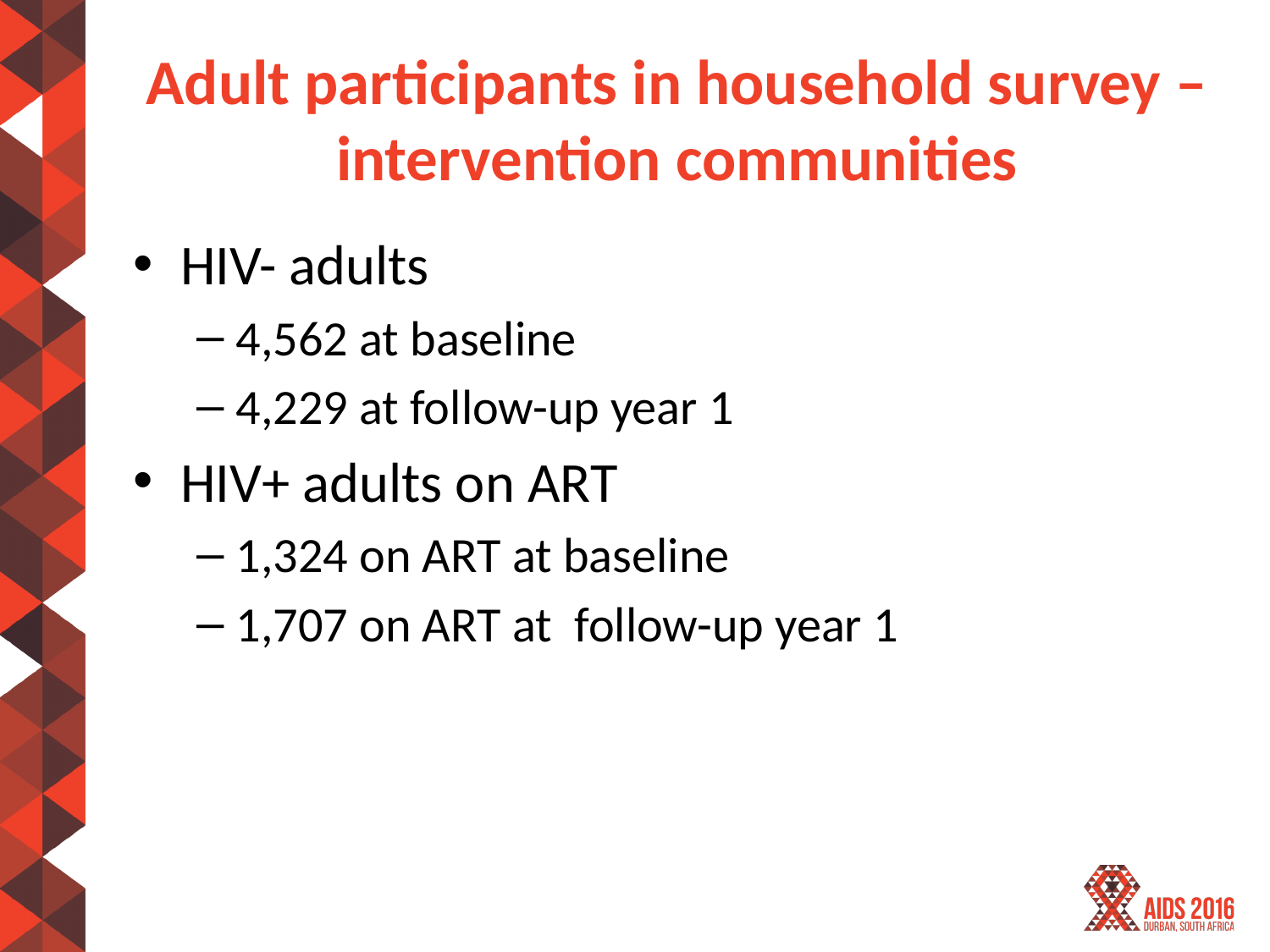

# Adult participants in household survey – intervention communities
HIV- adults
4,562 at baseline
4,229 at follow-up year 1
HIV+ adults on ART
1,324 on ART at baseline
1,707 on ART at  follow-up year 1